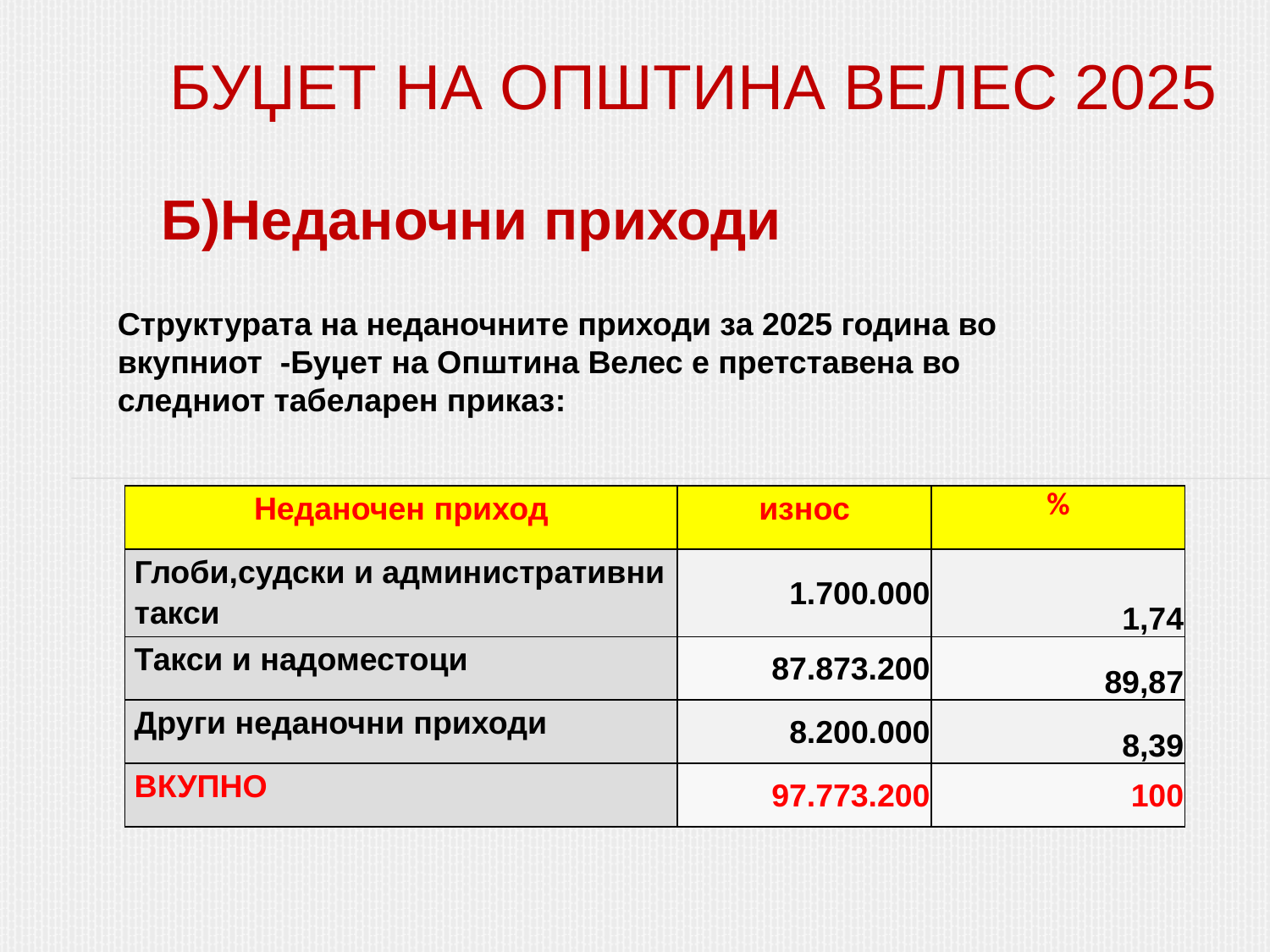

# БУЏЕТ НА ОПШТИНА ВЕЛЕС 2025
Б)Неданочни приходи
Структурата на неданочните приходи за 2025 година во вкупниот  -Буџет на Општина Велес е претставена во следниот табеларен приказ:

| Неданочен приход | износ | % |
| --- | --- | --- |
| Глоби,судски и административни такси | 1.700.000 | 1,74 |
| Такси и надоместоци | 87.873.200 | 89,87 |
| Други неданочни приходи | 8.200.000 | 8,39 |
| ВКУПНО | 97.773.200 | 100 |